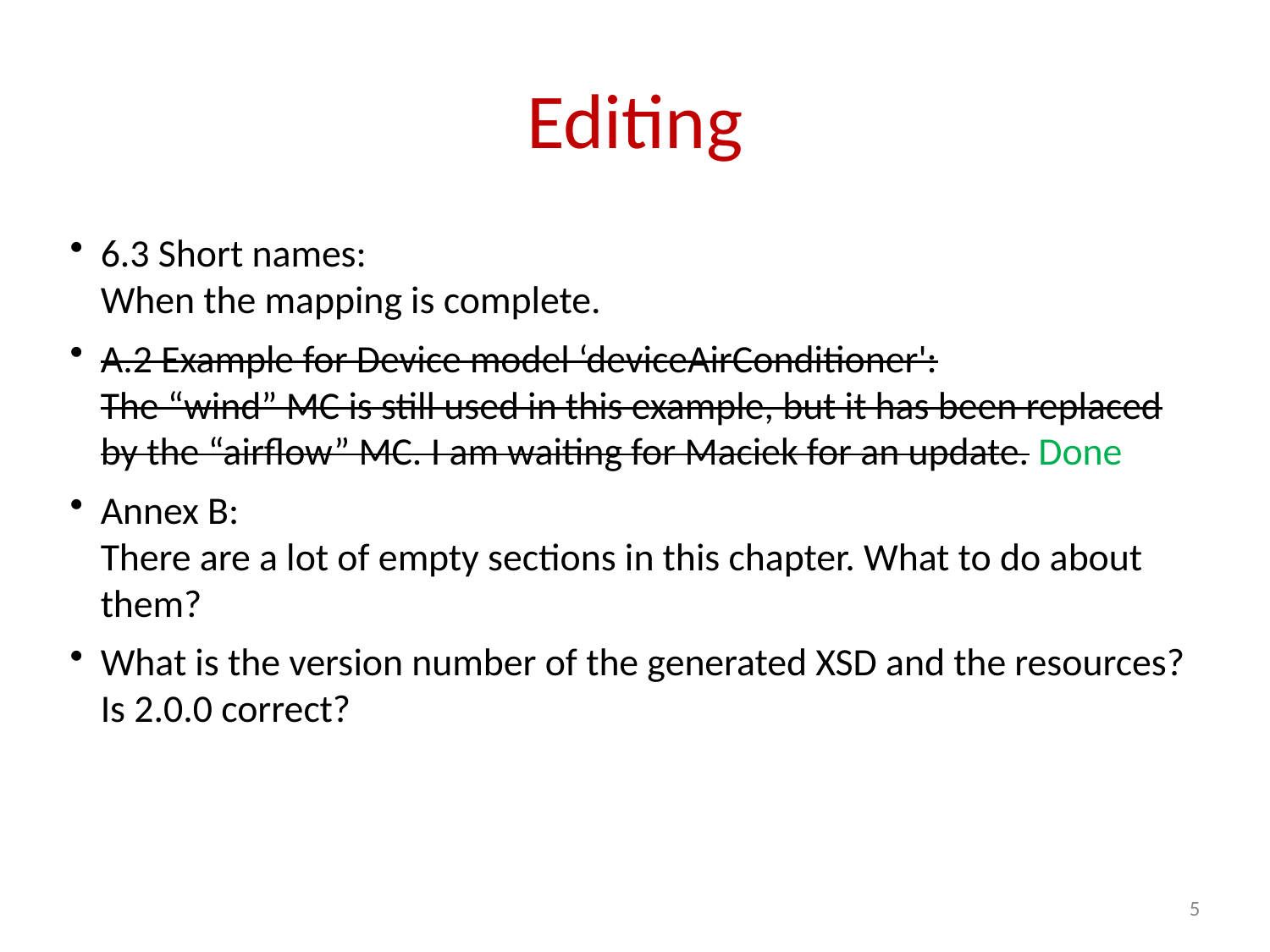

Editing
6.3 Short names:
When the mapping is complete.
A.2 Example for Device model ‘deviceAirConditioner':
The “wind” MC is still used in this example, but it has been replaced by the “airflow” MC. I am waiting for Maciek for an update. Done
Annex B:
There are a lot of empty sections in this chapter. What to do about them?
What is the version number of the generated XSD and the resources? Is 2.0.0 correct?
5